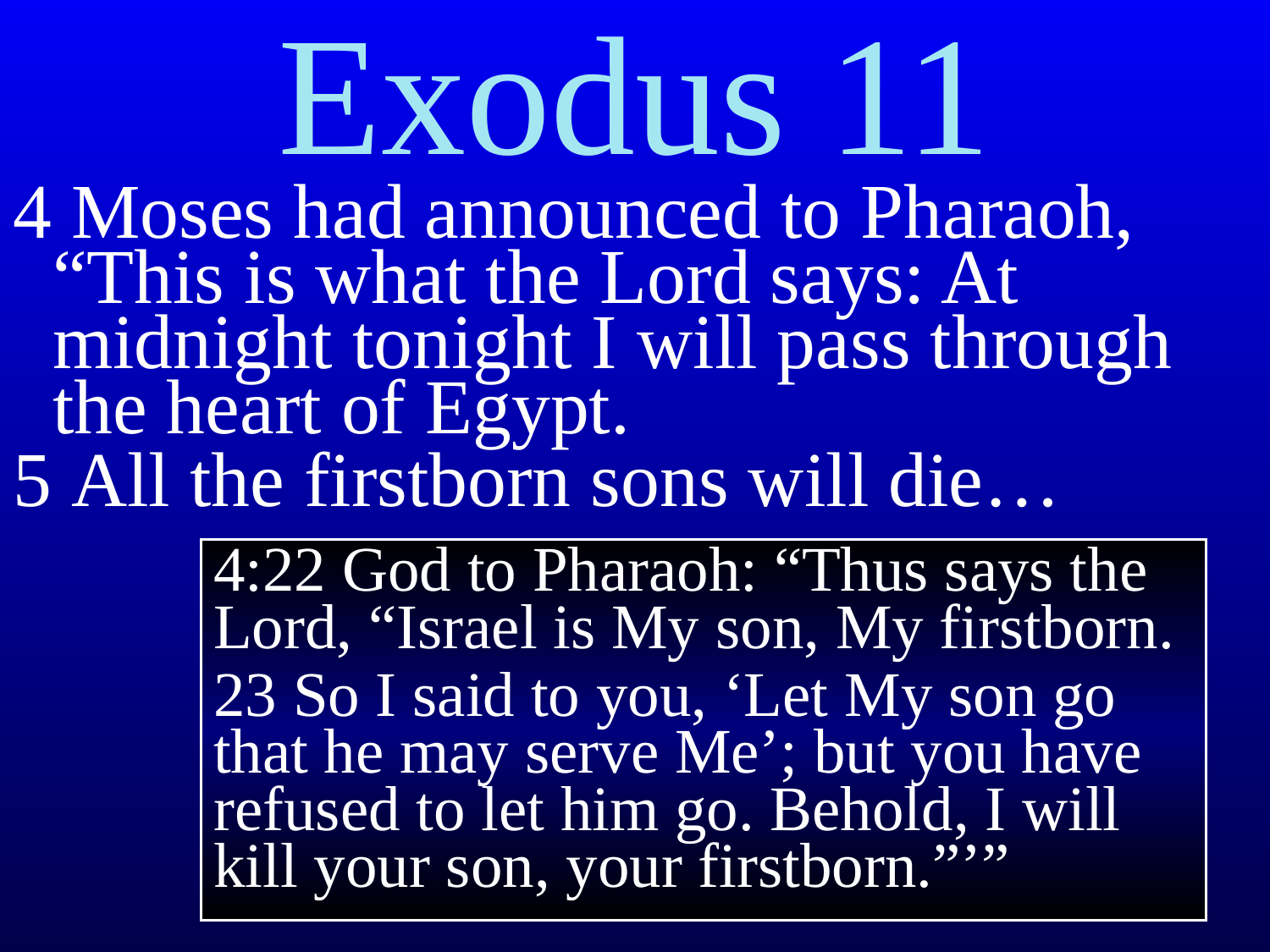

Exodus 11
4 Moses had announced to Pharaoh, “This is what the Lord says: At midnight tonight I will pass through the heart of Egypt.
5 All the firstborn sons will die…
4:22 God to Pharaoh: “Thus says the Lord, “Israel is My son, My firstborn.
23 So I said to you, ‘Let My son go that he may serve Me’; but you have refused to let him go. Behold, I will kill your son, your firstborn.”’”